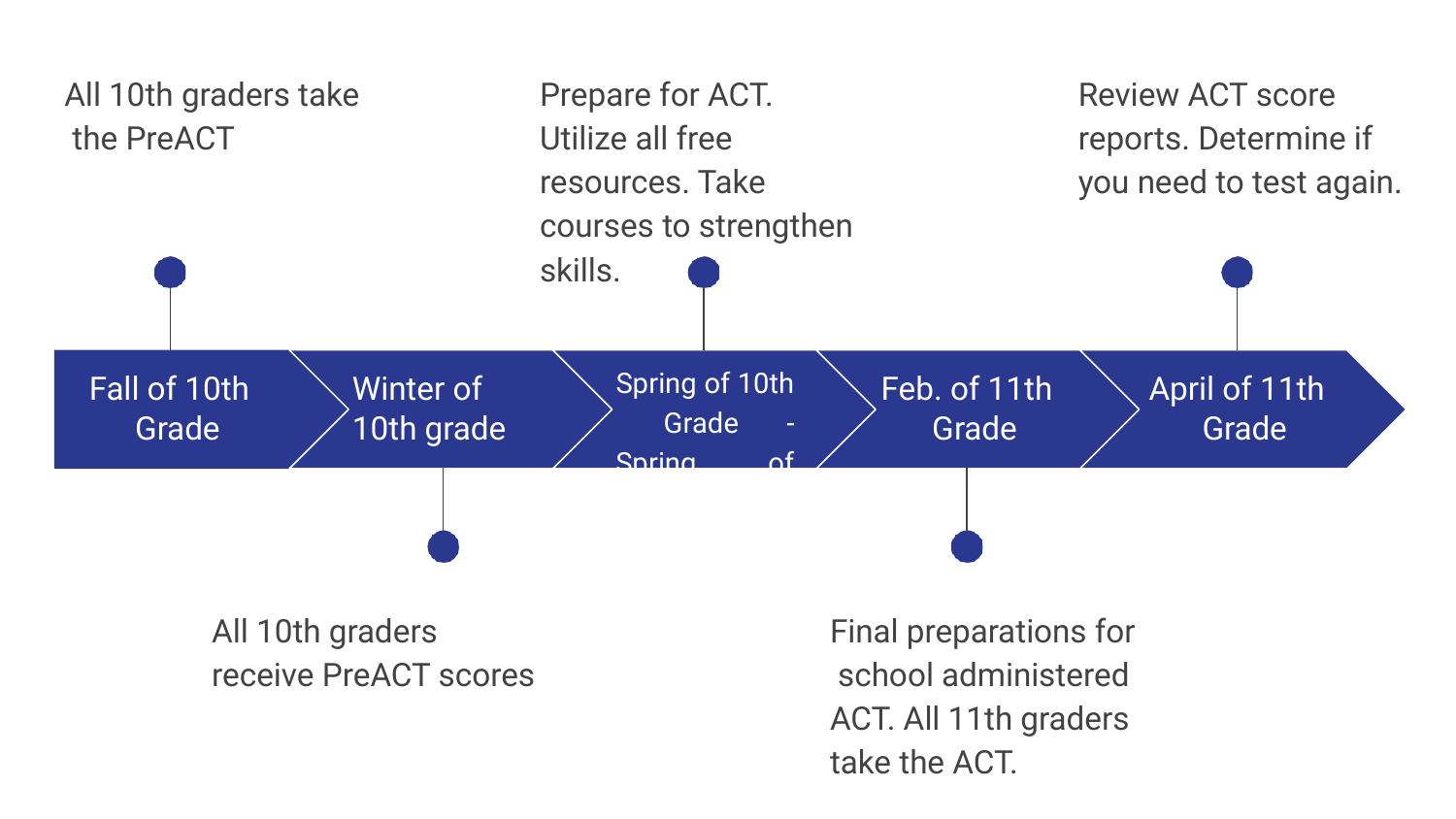

# All 10th graders take  the PreACT
Prepare for ACT.  Utilize all free  resources. Take  courses to strengthen
Review ACT score  reports. Determine if  you need to test again.
skills.

Spring of 10th  Grade - Spring  of 11th Grade
Fall of 10th  Grade
Winter of  10th grade
Feb. of 11th  Grade
April of 11th  Grade
All 10th graders  receive PreACT scores
Final preparations for  school administered  ACT. All 11th graders  take the ACT.